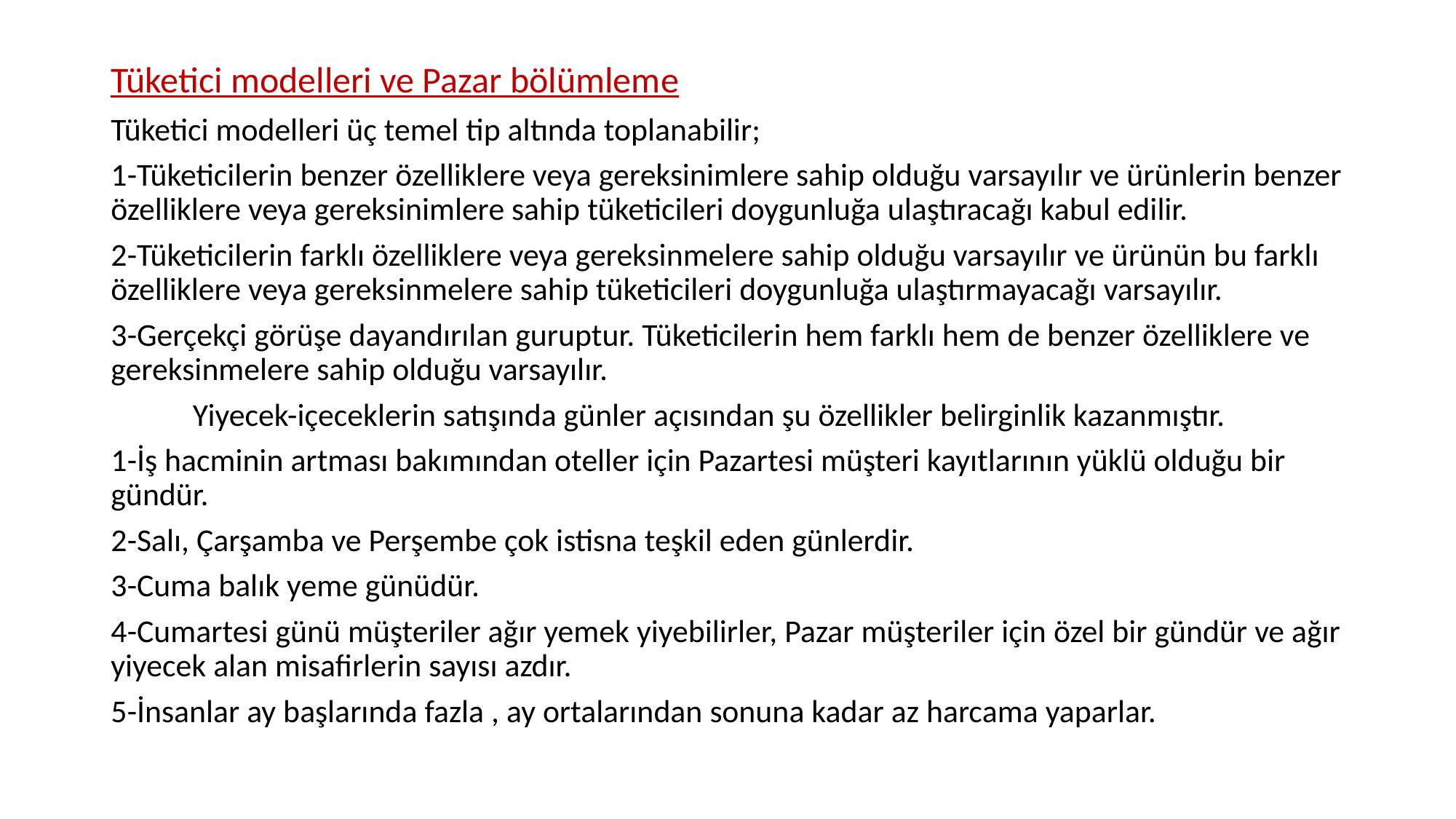

# Tüketici modelleri ve Pazar bölümleme
Tüketici modelleri üç temel tip altında toplanabilir;
1-Tüketicilerin benzer özelliklere veya gereksinimlere sahip olduğu varsayılır ve ürünlerin benzer özelliklere veya gereksinimlere sahip tüketicileri doygunluğa ulaştıracağı kabul edilir.
2-Tüketicilerin farklı özelliklere veya gereksinmelere sahip olduğu varsayılır ve ürünün bu farklı özelliklere veya gereksinmelere sahip tüketicileri doygunluğa ulaştırmayacağı varsayılır.
3-Gerçekçi görüşe dayandırılan guruptur. Tüketicilerin hem farklı hem de benzer özelliklere ve gereksinmelere sahip olduğu varsayılır.
	Yiyecek-içeceklerin satışında günler açısından şu özellikler belirginlik kazanmıştır.
1-İş hacminin artması bakımından oteller için Pazartesi müşteri kayıtlarının yüklü olduğu bir gündür.
2-Salı, Çarşamba ve Perşembe çok istisna teşkil eden günlerdir.
3-Cuma balık yeme günüdür.
4-Cumartesi günü müşteriler ağır yemek yiyebilirler, Pazar müşteriler için özel bir gündür ve ağır yiyecek alan misafirlerin sayısı azdır.
5-İnsanlar ay başlarında fazla , ay ortalarından sonuna kadar az harcama yaparlar.